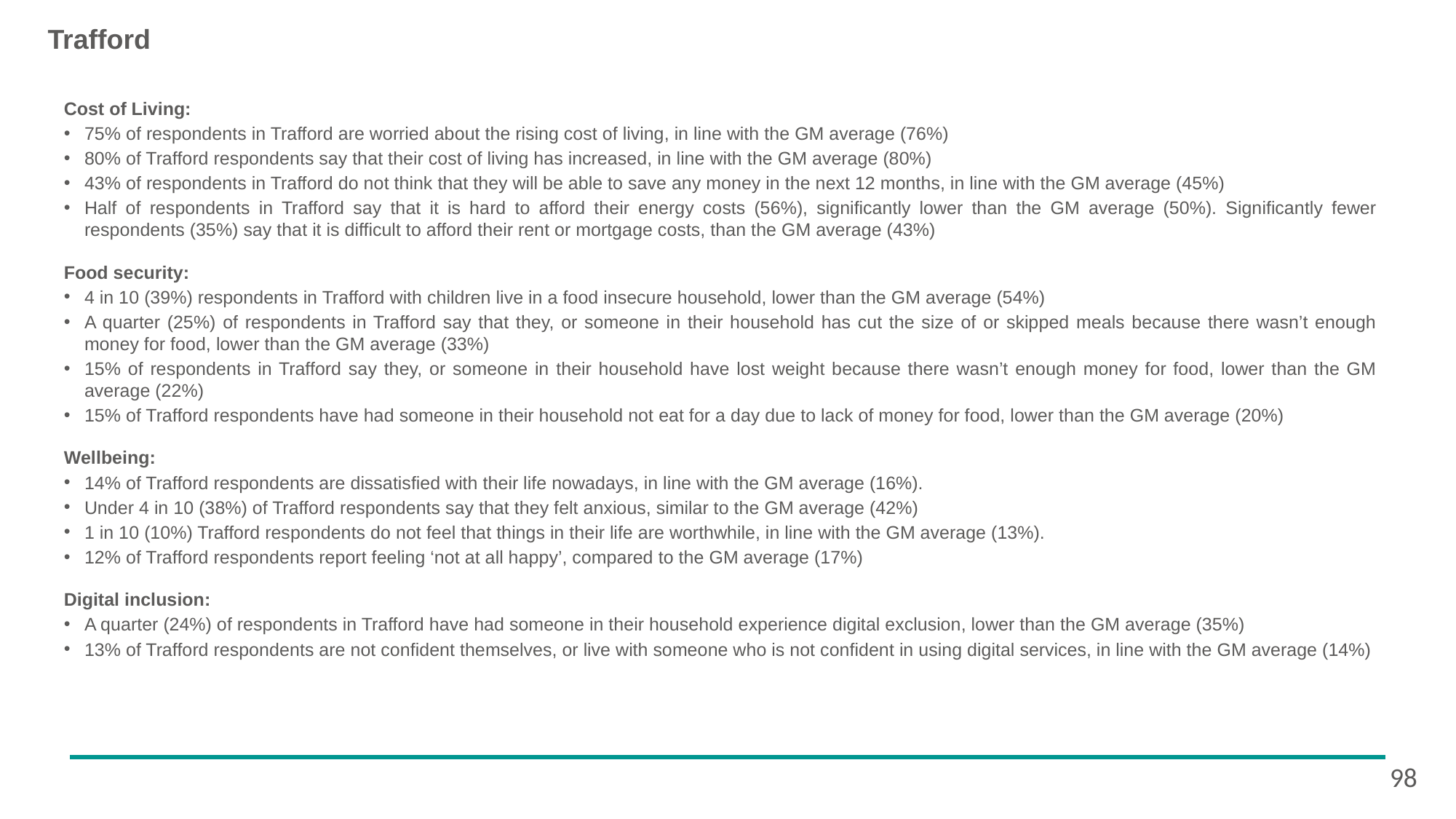

# Trafford
Cost of Living:
75% of respondents in Trafford are worried about the rising cost of living, in line with the GM average (76%)
80% of Trafford respondents say that their cost of living has increased, in line with the GM average (80%)
43% of respondents in Trafford do not think that they will be able to save any money in the next 12 months, in line with the GM average (45%)
Half of respondents in Trafford say that it is hard to afford their energy costs (56%), significantly lower than the GM average (50%). Significantly fewer respondents (35%) say that it is difficult to afford their rent or mortgage costs, than the GM average (43%)

Food security:
4 in 10 (39%) respondents in Trafford with children live in a food insecure household, lower than the GM average (54%)
A quarter (25%) of respondents in Trafford say that they, or someone in their household has cut the size of or skipped meals because there wasn’t enough money for food, lower than the GM average (33%)
15% of respondents in Trafford say they, or someone in their household have lost weight because there wasn’t enough money for food, lower than the GM average (22%)
15% of Trafford respondents have had someone in their household not eat for a day due to lack of money for food, lower than the GM average (20%)

Wellbeing:
14% of Trafford respondents are dissatisfied with their life nowadays, in line with the GM average (16%).
Under 4 in 10 (38%) of Trafford respondents say that they felt anxious, similar to the GM average (42%)
1 in 10 (10%) Trafford respondents do not feel that things in their life are worthwhile, in line with the GM average (13%).
12% of Trafford respondents report feeling ‘not at all happy’, compared to the GM average (17%)

Digital inclusion:
A quarter (24%) of respondents in Trafford have had someone in their household experience digital exclusion, lower than the GM average (35%)
13% of Trafford respondents are not confident themselves, or live with someone who is not confident in using digital services, in line with the GM average (14%)
98